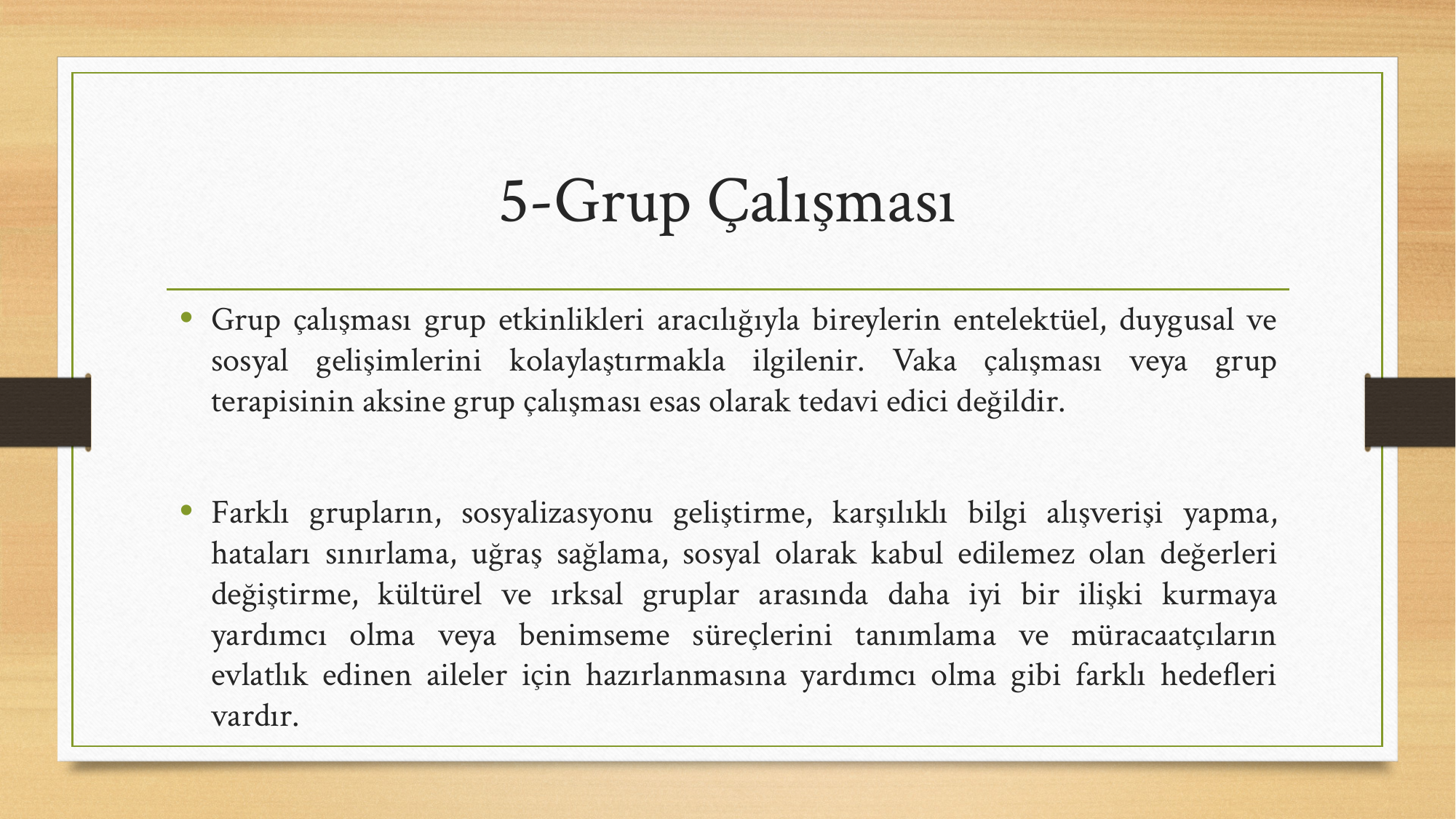

# 5-Grup Çalışması
Grup çalışması grup etkinlikleri aracılığıyla bireylerin entelektüel, duygusal ve sosyal gelişimlerini kolaylaştırmakla ilgilenir. Vaka çalışması veya grup terapisinin aksine grup çalışması esas olarak tedavi edici değildir.

Farklı grupların, sosyalizasyonu geliştirme, karşılıklı bilgi alışverişi yapma, hataları sınırlama, uğraş sağlama, sosyal olarak kabul edilemez olan değerleri değiştirme, kültürel ve ırksal gruplar arasında daha iyi bir ilişki kurmaya yardımcı olma veya benimseme süreçlerini tanımlama ve müracaatçıların evlatlık edinen aileler için hazırlanmasına yardımcı olma gibi farklı hedefleri vardır.